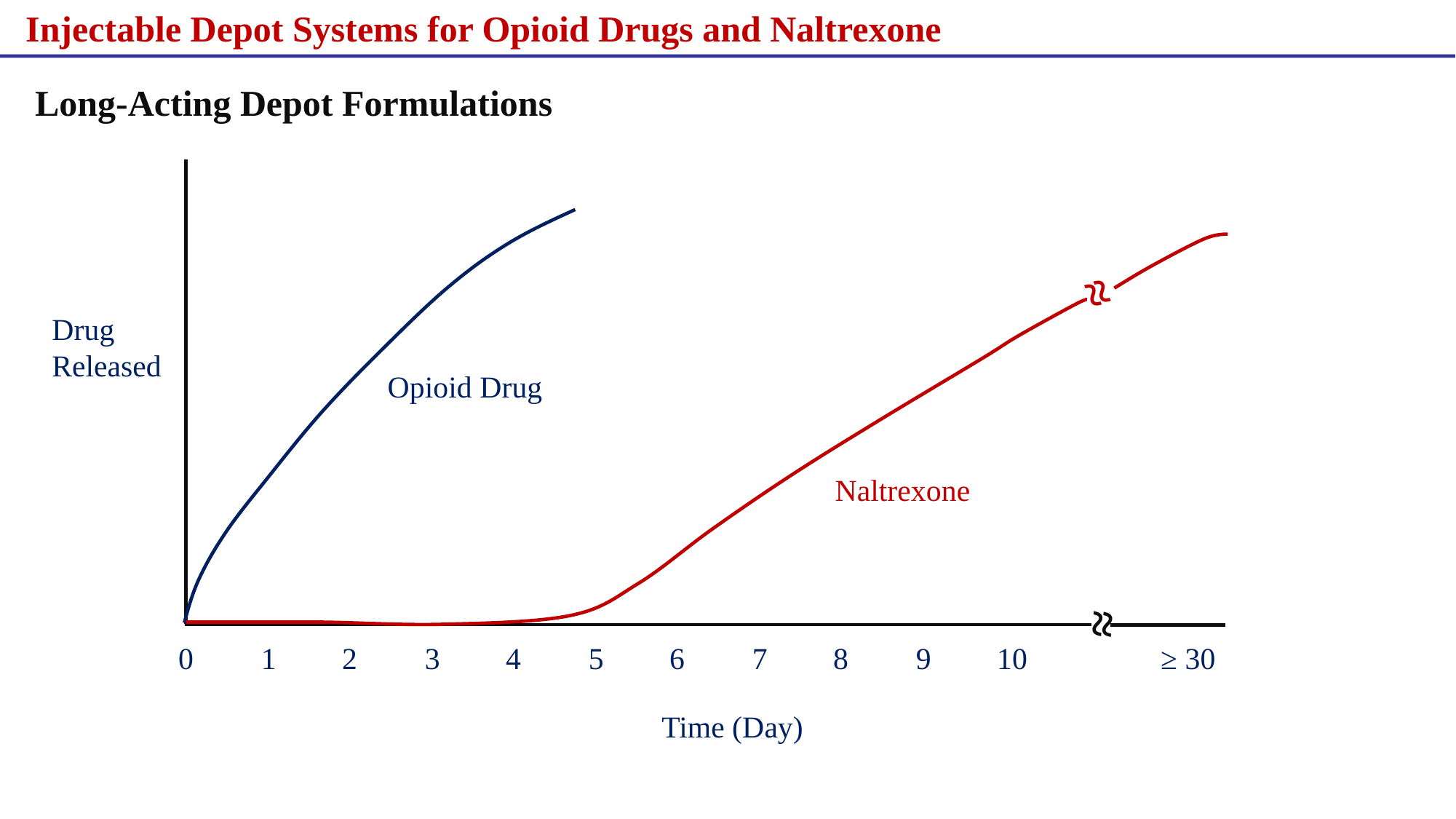

Injectable Depot Systems for Opioid Drugs and Naltrexone

Long-Acting Depot Formulations

≈

Drug
Released
Opioid Drug
Naltrexone
≈
0	1	2	3	4	5	6	7	8	9	10		≥ 30
Time (Day)